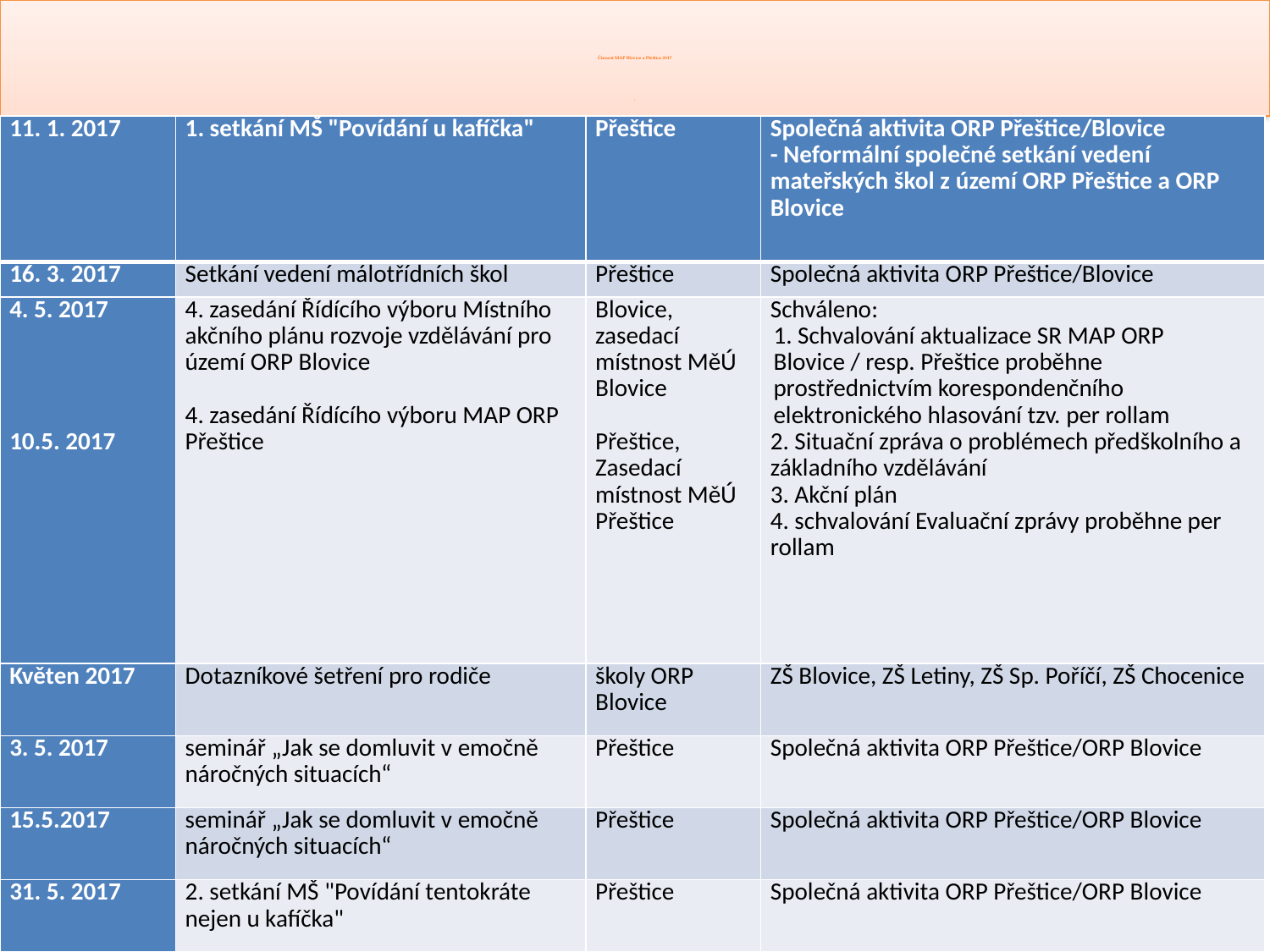

# Činnost MAP Blovice a Přeštice 2017 )
| 11. 1. 2017 | 1. setkání MŠ "Povídání u kafíčka" | Přeštice | Společná aktivita ORP Přeštice/Blovice - Neformální společné setkání vedení mateřských škol z území ORP Přeštice a ORP Blovice |
| --- | --- | --- | --- |
| 16. 3. 2017 | Setkání vedení málotřídních škol | Přeštice | Společná aktivita ORP Přeštice/Blovice |
| 4. 5. 2017         10.5. 2017 | 4. zasedání Řídícího výboru Místního akčního plánu rozvoje vzdělávání pro území ORP Blovice   4. zasedání Řídícího výboru MAP ORP Přeštice | Blovice, zasedací místnost MěÚ Blovice   Přeštice, Zasedací místnost MěÚ Přeštice | Schváleno: 1. Schvalování aktualizace SR MAP ORP Blovice / resp. Přeštice proběhne prostřednictvím korespondenčního elektronického hlasování tzv. per rollam 2. Situační zpráva o problémech předškolního a základního vzdělávání 3. Akční plán 4. schvalování Evaluační zprávy proběhne per rollam |
| Květen 2017 | Dotazníkové šetření pro rodiče | školy ORP Blovice | ZŠ Blovice, ZŠ Letiny, ZŠ Sp. Poříčí, ZŠ Chocenice |
| 3. 5. 2017 | seminář „Jak se domluvit v emočně náročných situacích“ | Přeštice | Společná aktivita ORP Přeštice/ORP Blovice |
| 15.5.2017 | seminář „Jak se domluvit v emočně náročných situacích“ | Přeštice | Společná aktivita ORP Přeštice/ORP Blovice |
| 31. 5. 2017 | 2. setkání MŠ "Povídání tentokráte nejen u kafíčka" | Přeštice | Společná aktivita ORP Přeštice/ORP Blovice |